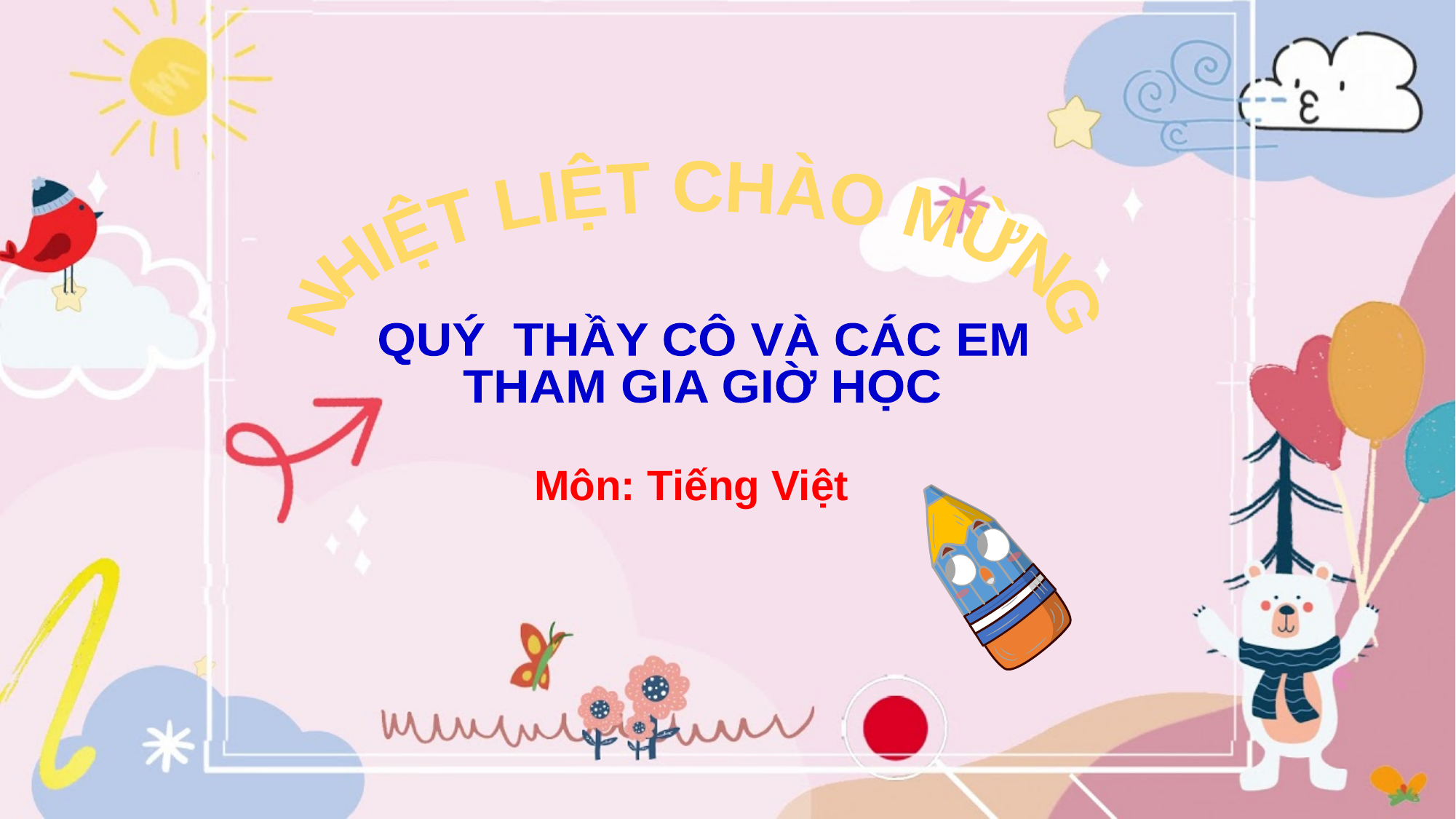

NHIỆT LIỆT CHÀO MỪNG
QUÝ  THẦY CÔ VÀ CÁC EM
THAM GIA GIỜ HỌC
Môn: Tiếng Việt